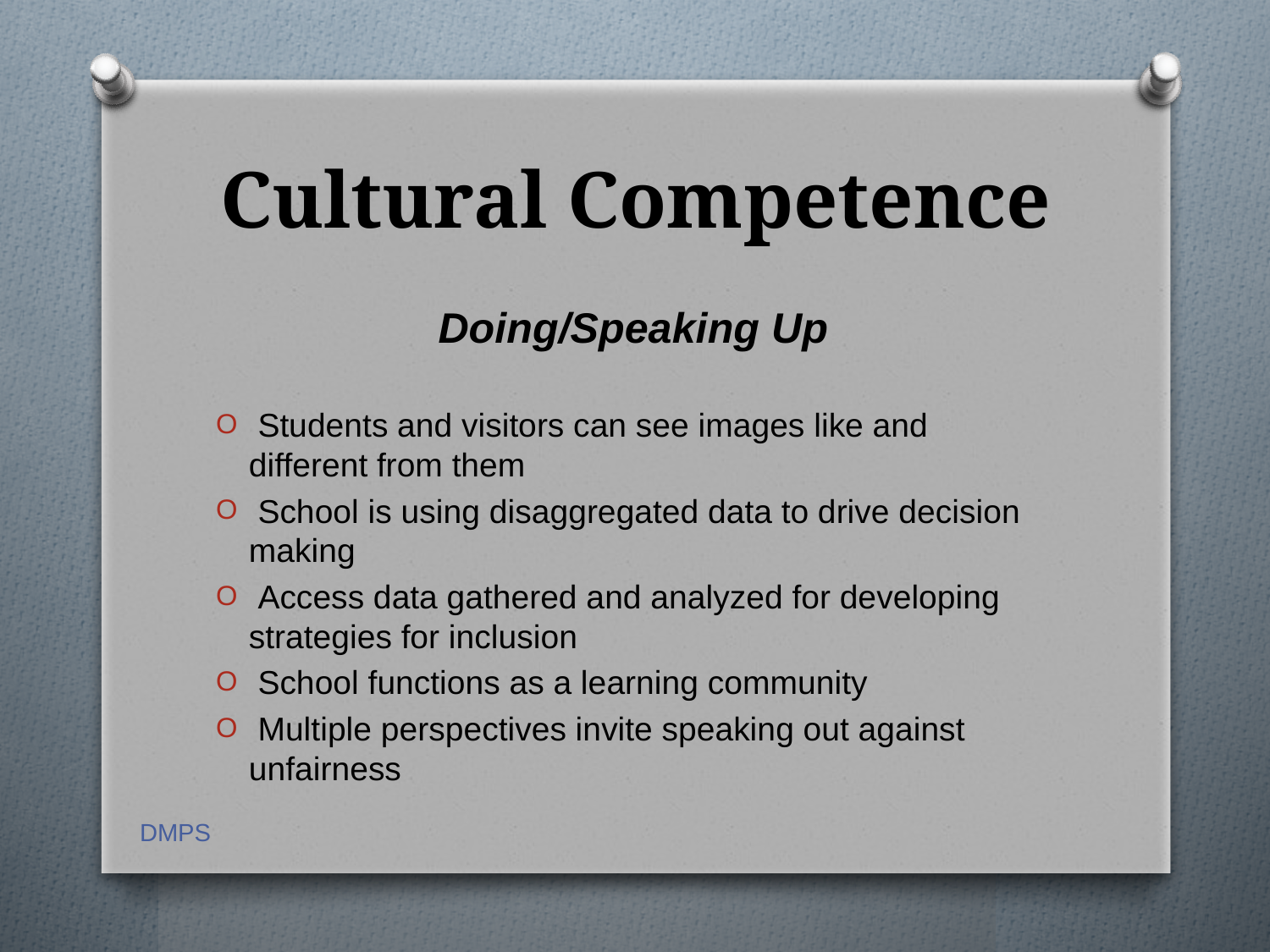

# Cultural Competence
Doing/Speaking Up

 Students and visitors can see images like and different from them
 School is using disaggregated data to drive decision making
 Access data gathered and analyzed for developing strategies for inclusion
 School functions as a learning community
 Multiple perspectives invite speaking out against unfairness

DMPS